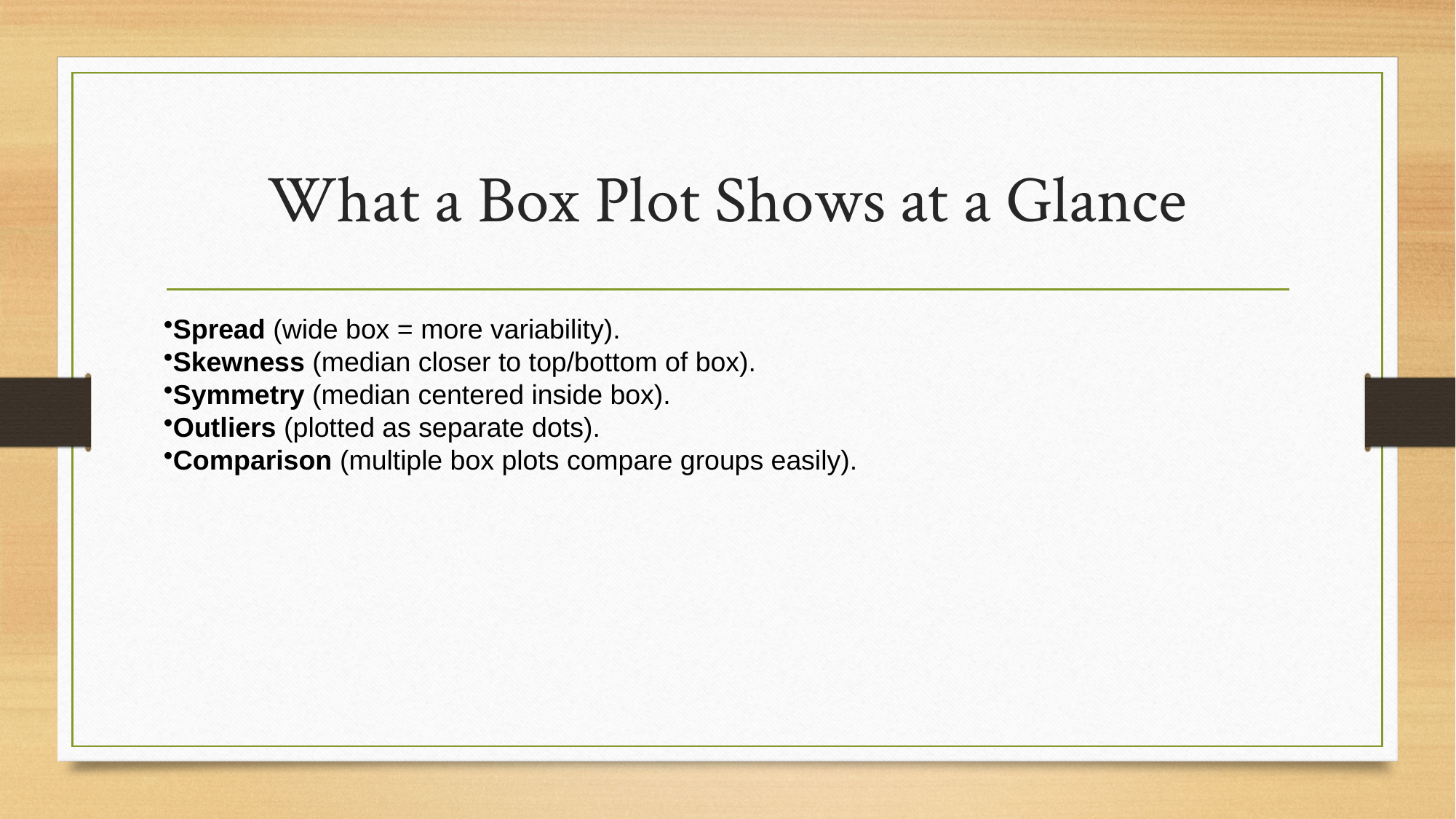

# What a Box Plot Shows at a Glance
Spread (wide box = more variability).
Skewness (median closer to top/bottom of box).
Symmetry (median centered inside box).
Outliers (plotted as separate dots).
Comparison (multiple box plots compare groups easily).